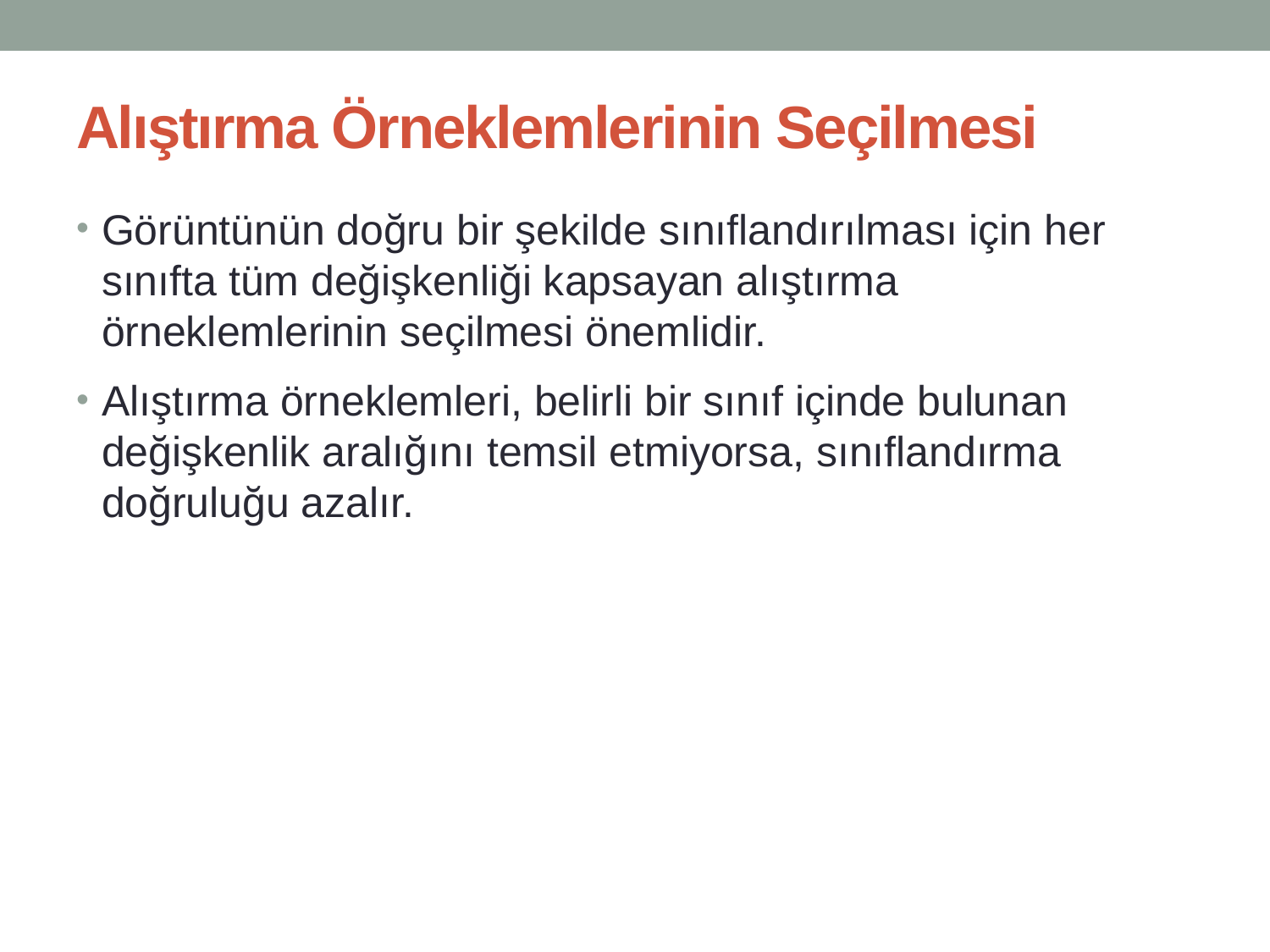

# Alıştırma Örneklemlerinin Seçilmesi
Görüntünün doğru bir şekilde sınıflandırılması için her sınıfta tüm değişkenliği kapsayan alıştırma örneklemlerinin seçilmesi önemlidir.
Alıştırma örneklemleri, belirli bir sınıf içinde bulunan değişkenlik aralığını temsil etmiyorsa, sınıflandırma doğruluğu azalır.